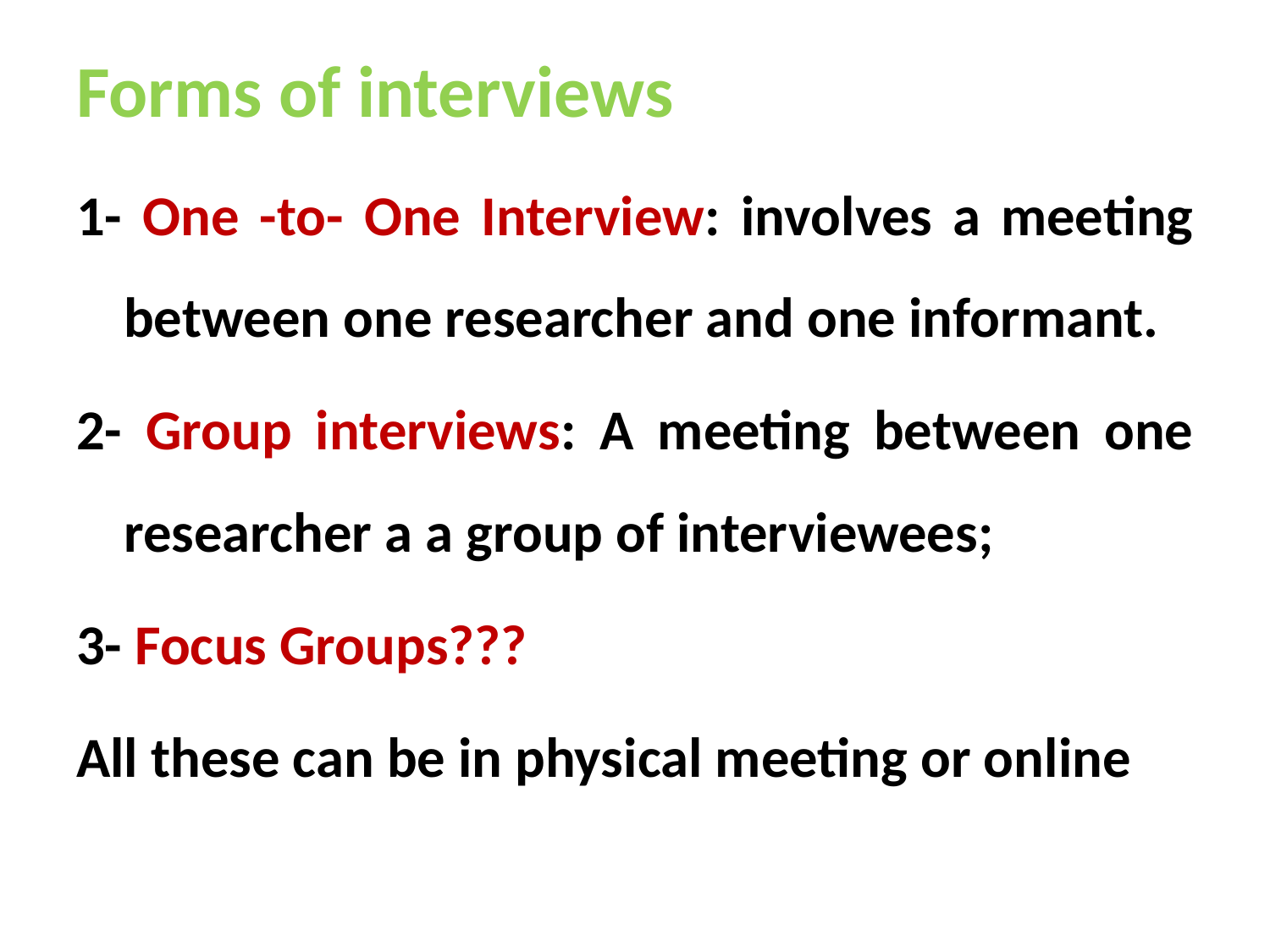

# Forms of interviews
1- One -to- One Interview: involves a meeting between one researcher and one informant.
2- Group interviews: A meeting between one researcher a a group of interviewees;
3- Focus Groups???
All these can be in physical meeting or online